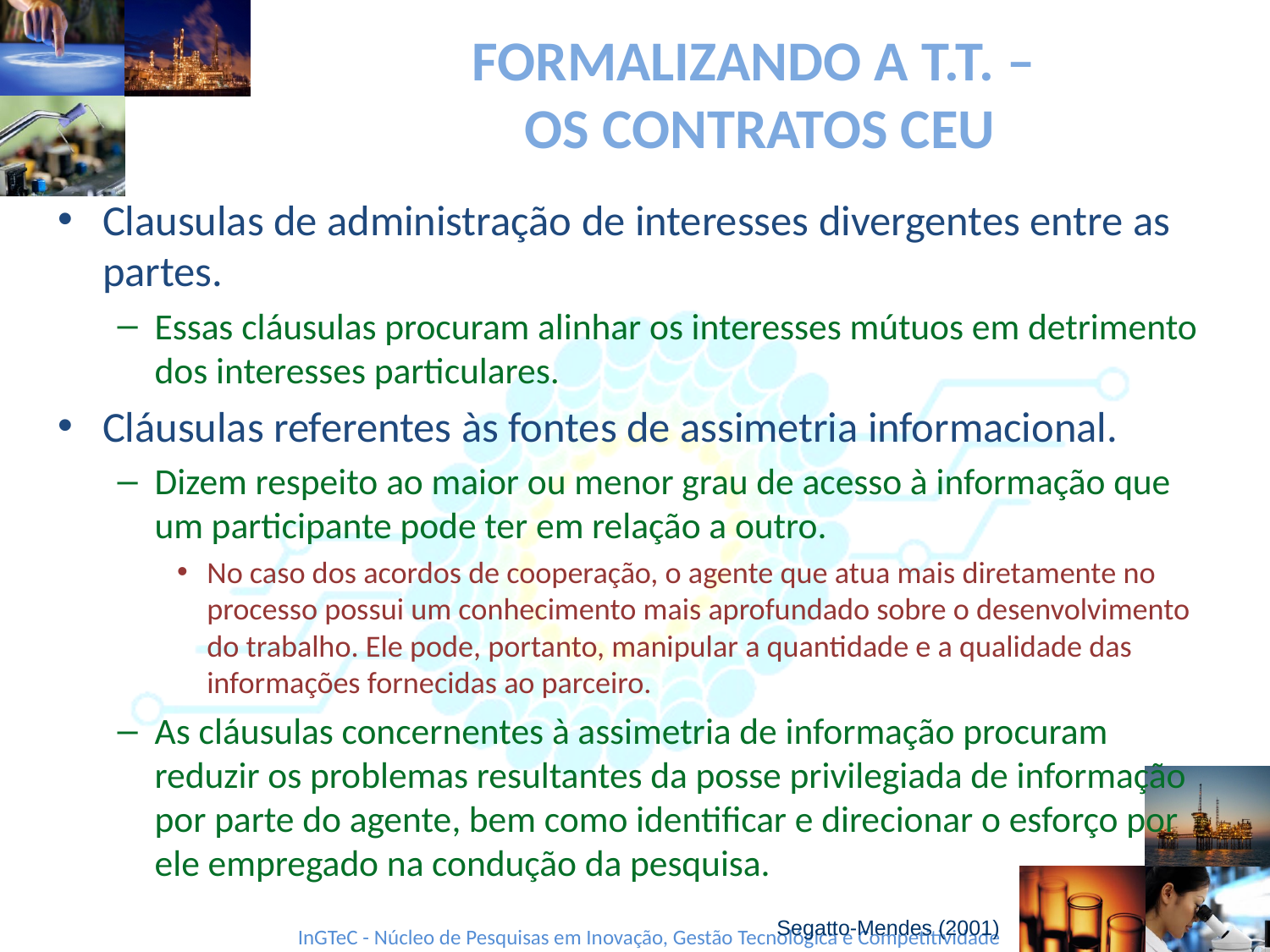

# FORMALIZANDO A T.T. – OS CONTRATOS CEU
Clausulas de administração de interesses divergentes entre as partes.
Essas cláusulas procuram alinhar os interesses mútuos em detrimento dos interesses particulares.
Cláusulas referentes às fontes de assimetria informacional.
Dizem respeito ao maior ou menor grau de acesso à informação que um participante pode ter em relação a outro.
No caso dos acordos de cooperação, o agente que atua mais diretamente no processo possui um conhecimento mais aprofundado sobre o desenvolvimento do trabalho. Ele pode, portanto, manipular a quantidade e a qualidade das informações fornecidas ao parceiro.
As cláusulas concernentes à assimetria de informação procuram reduzir os problemas resultantes da posse privilegiada de informação por parte do agente, bem como identificar e direcionar o esforço por ele empregado na condução da pesquisa.
Segatto-Mendes (2001)